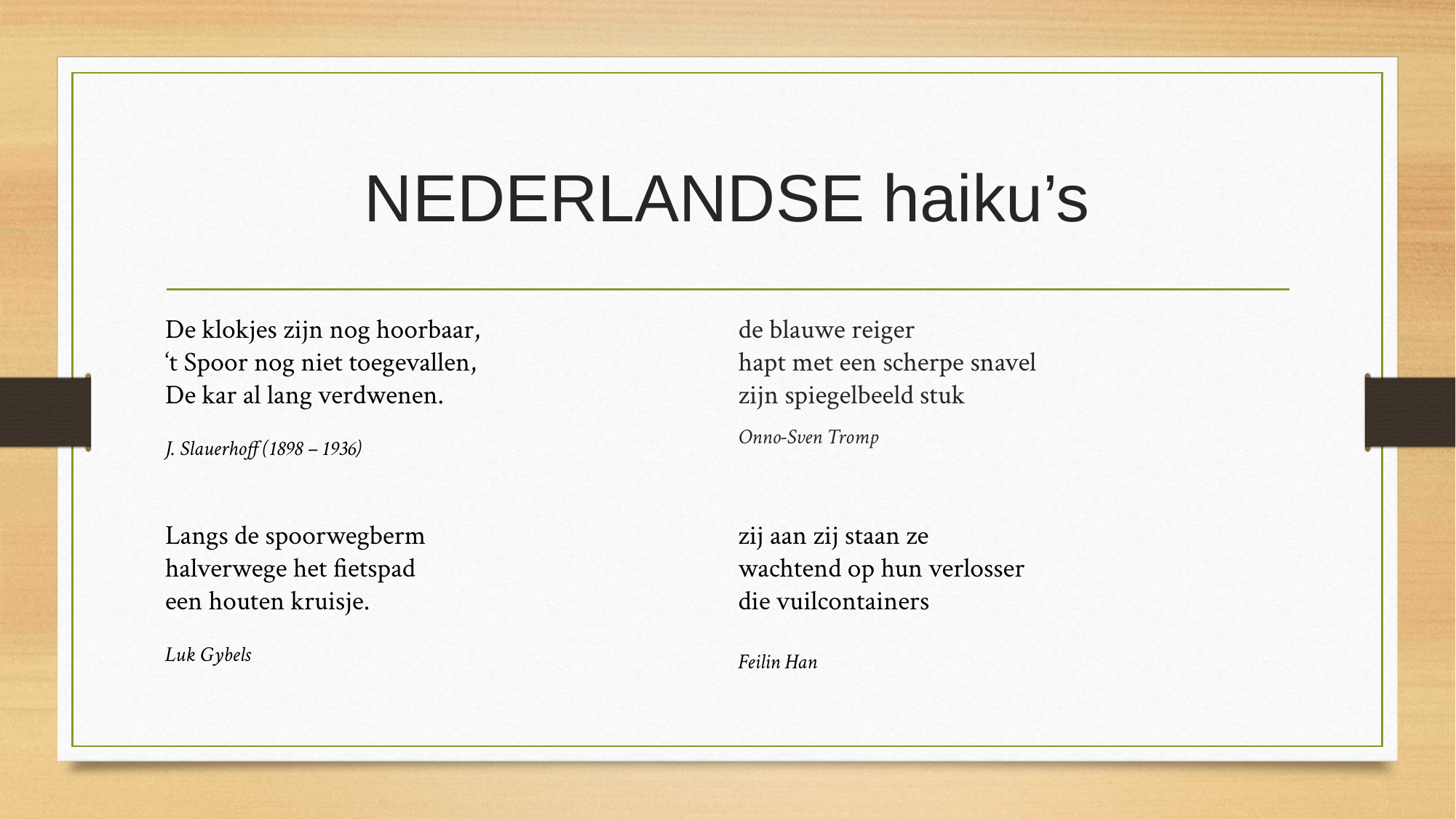

# NEDERLANDSE haiku’s
De klokjes zijn nog hoorbaar,
‘t Spoor nog niet toegevallen,
De kar al lang verdwenen.

J. Slauerhoff (1898 – 1936)
de blauwe reiger
hapt met een scherpe snavel
zijn spiegelbeeld stuk
Onno-Sven Tromp
Langs de spoorwegberm
halverwege het fietspad
een houten kruisje.

Luk Gybels

zij aan zij staan ze
wachtend op hun verlosser
die vuilcontainers
Feilin Han